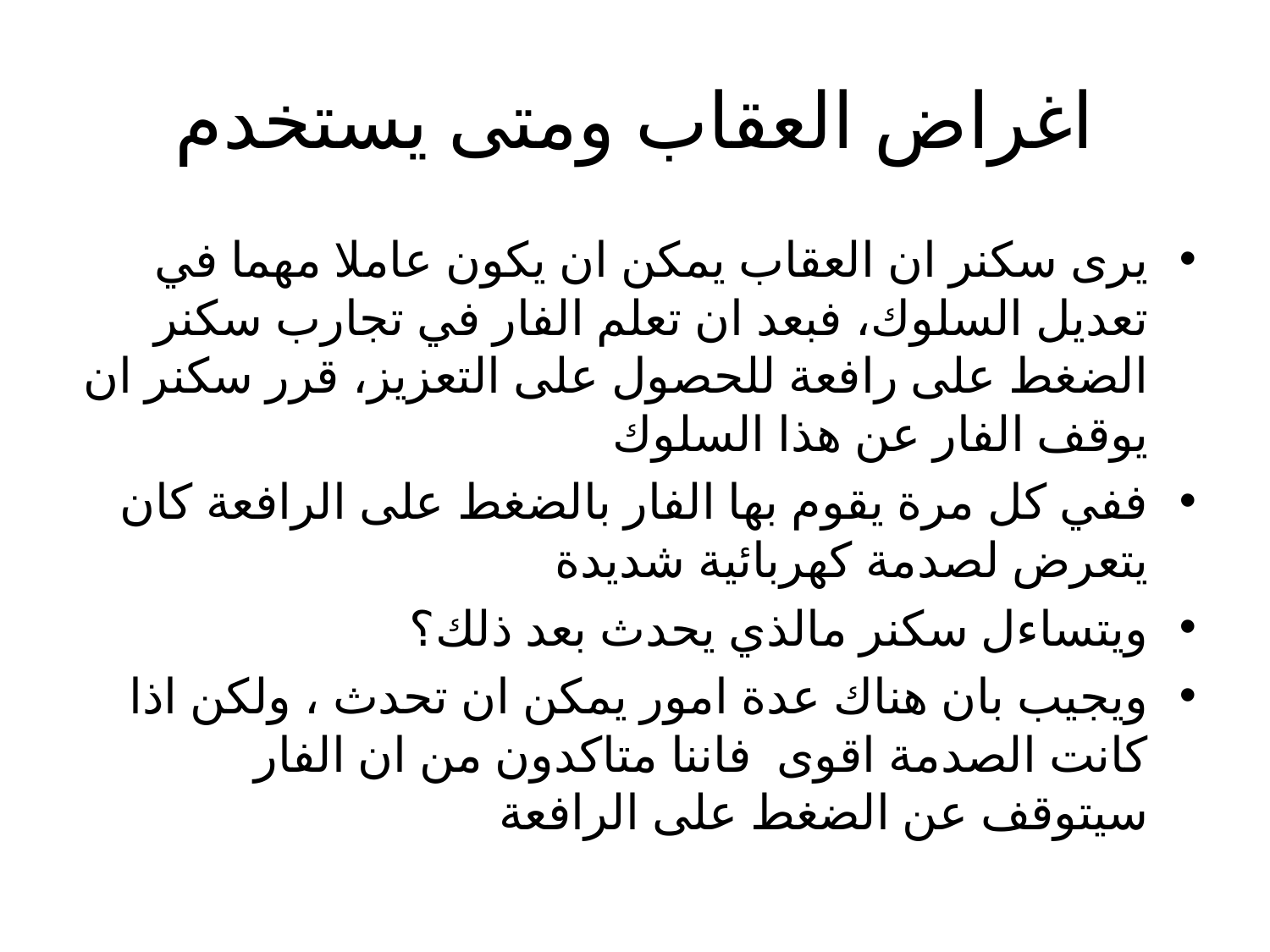

# اغراض العقاب ومتى يستخدم
يرى سكنر ان العقاب يمكن ان يكون عاملا مهما في تعديل السلوك، فبعد ان تعلم الفار في تجارب سكنر الضغط على رافعة للحصول على التعزيز، قرر سكنر ان يوقف الفار عن هذا السلوك
ففي كل مرة يقوم بها الفار بالضغط على الرافعة كان يتعرض لصدمة كهربائية شديدة
ويتساءل سكنر مالذي يحدث بعد ذلك؟
ويجيب بان هناك عدة امور يمكن ان تحدث ، ولكن اذا كانت الصدمة اقوى  فاننا متاكدون من ان الفار سيتوقف عن الضغط على الرافعة